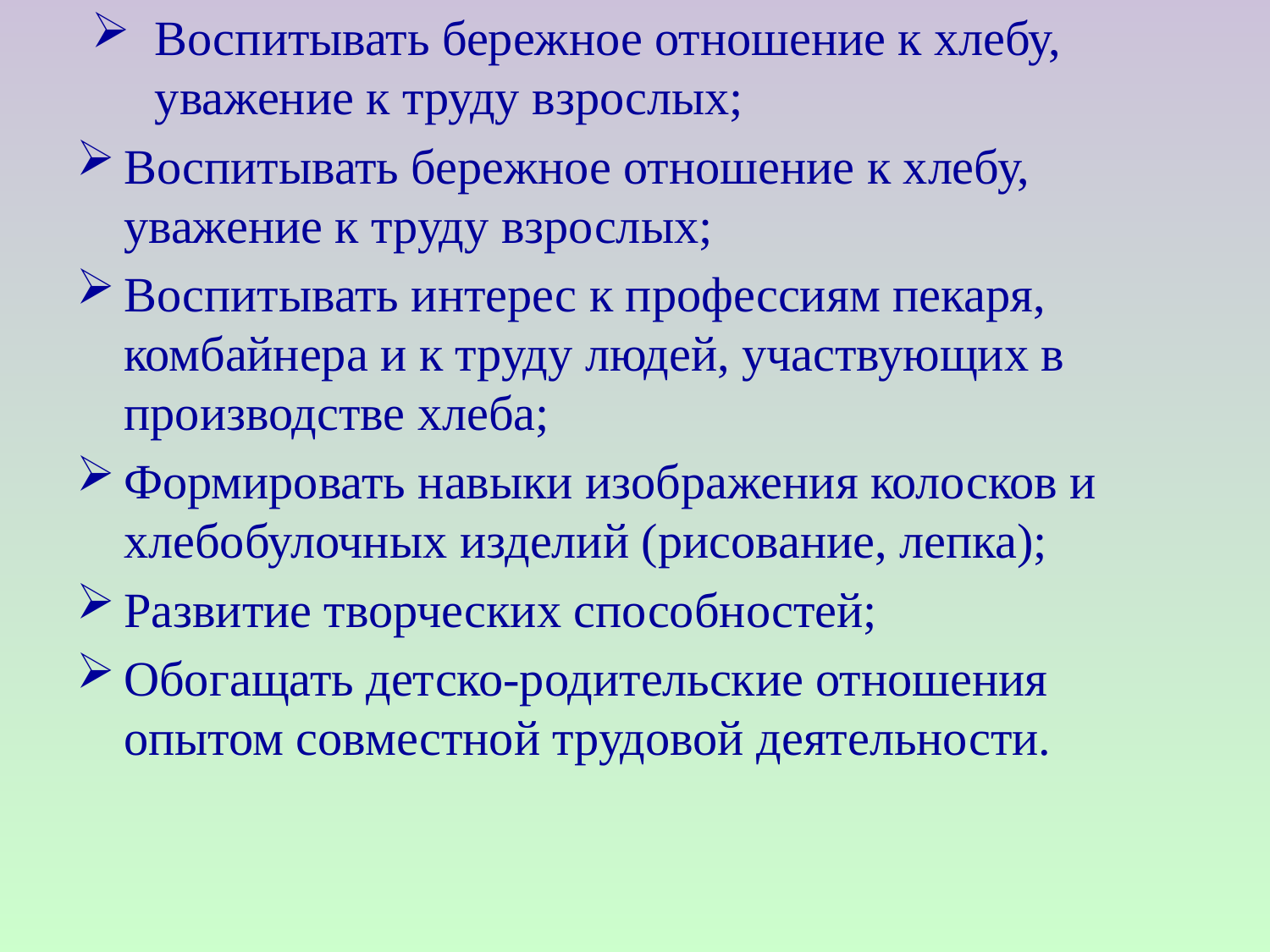

Воспитывать бережное отношение к хлебу, уважение к труду взрослых;
Воспитывать бережное отношение к хлебу, уважение к труду взрослых;
Воспитывать интерес к профессиям пекаря, комбайнера и к труду людей, участвующих в производстве хлеба;
Формировать навыки изображения колосков и хлебобулочных изделий (рисование, лепка);
Развитие творческих способностей;
Обогащать детско-родительские отношения опытом совместной трудовой деятельности.